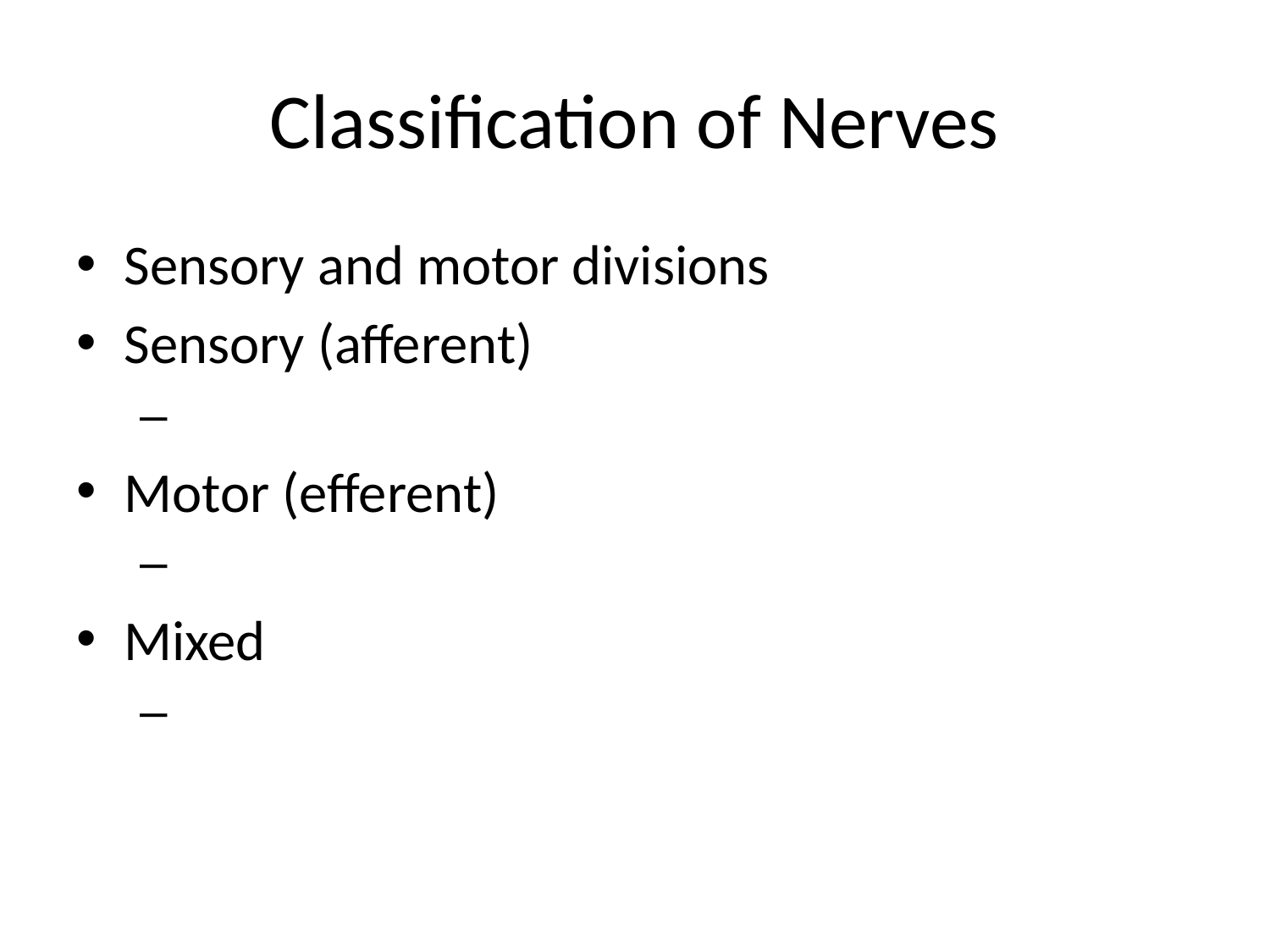

# Classification of Nerves
Sensory and motor divisions
Sensory (afferent)

Motor (efferent)

Mixed